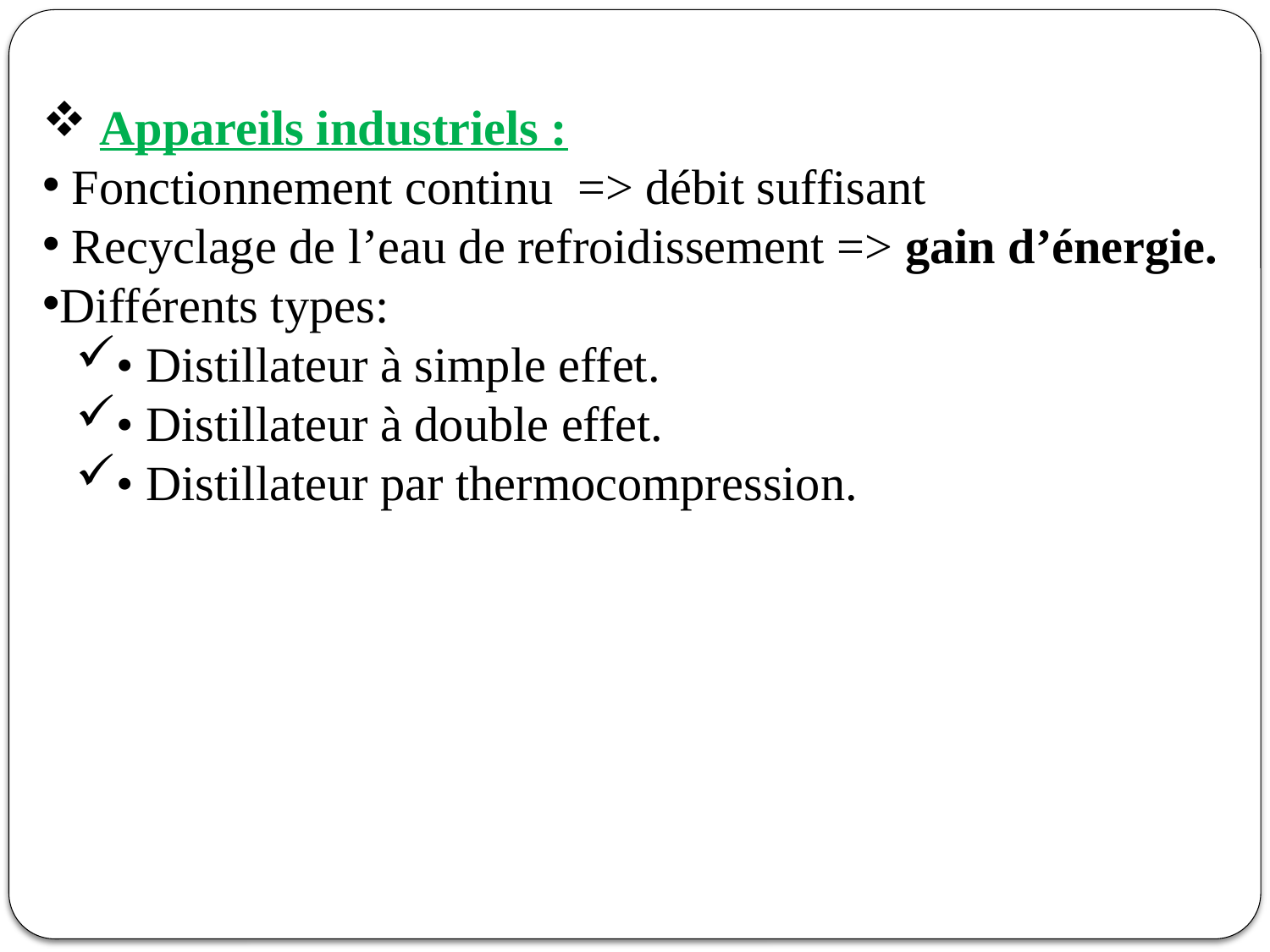

Appareils industriels :
 Fonctionnement continu  => débit suffisant
 Recyclage de l’eau de refroidissement => gain d’énergie.
Différents types:
• Distillateur à simple effet.
• Distillateur à double effet.
• Distillateur par thermocompression.